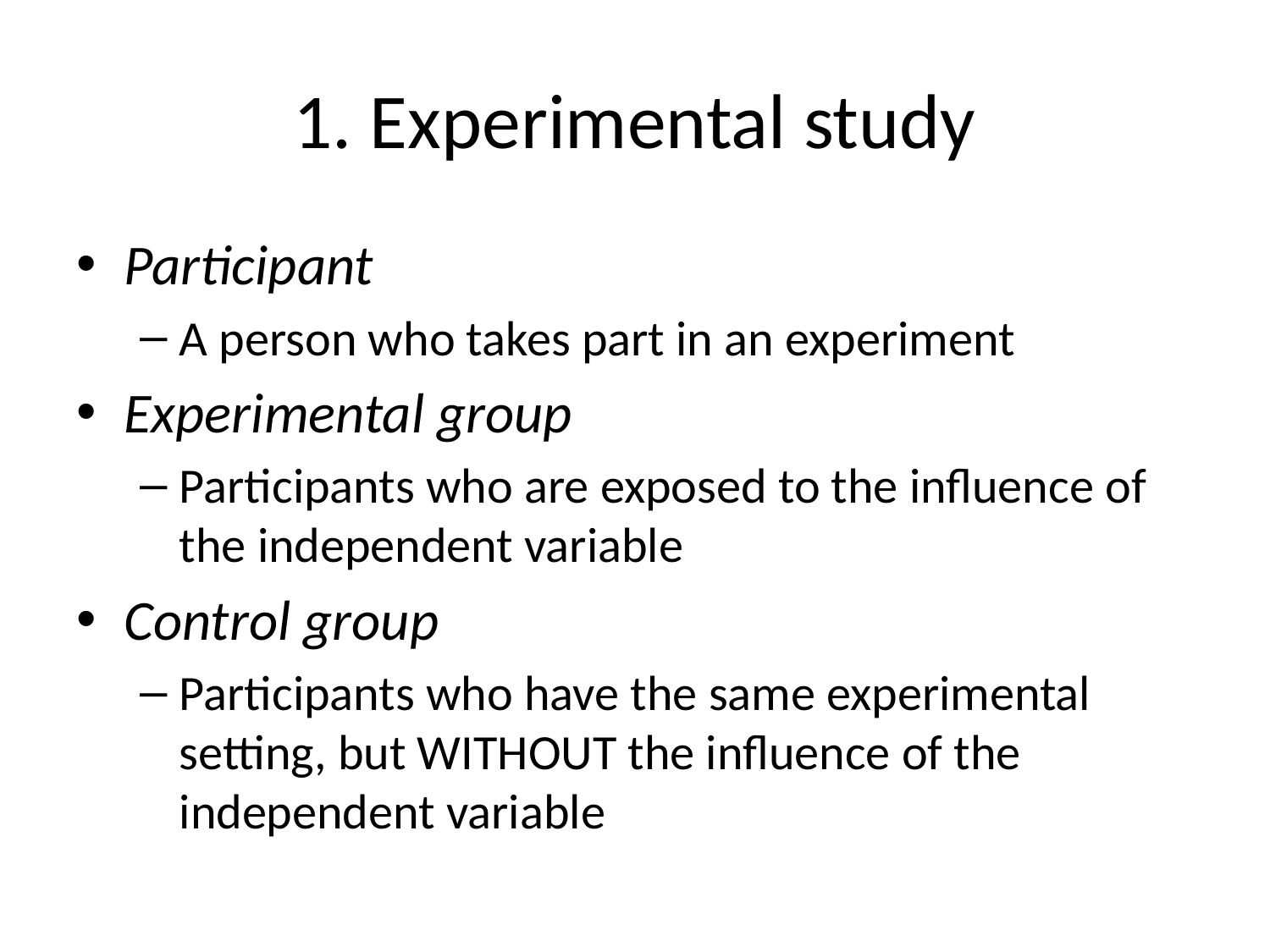

# 1. Experimental study
Participant
A person who takes part in an experiment
Experimental group
Participants who are exposed to the influence of the independent variable
Control group
Participants who have the same experimental setting, but WITHOUT the influence of the independent variable